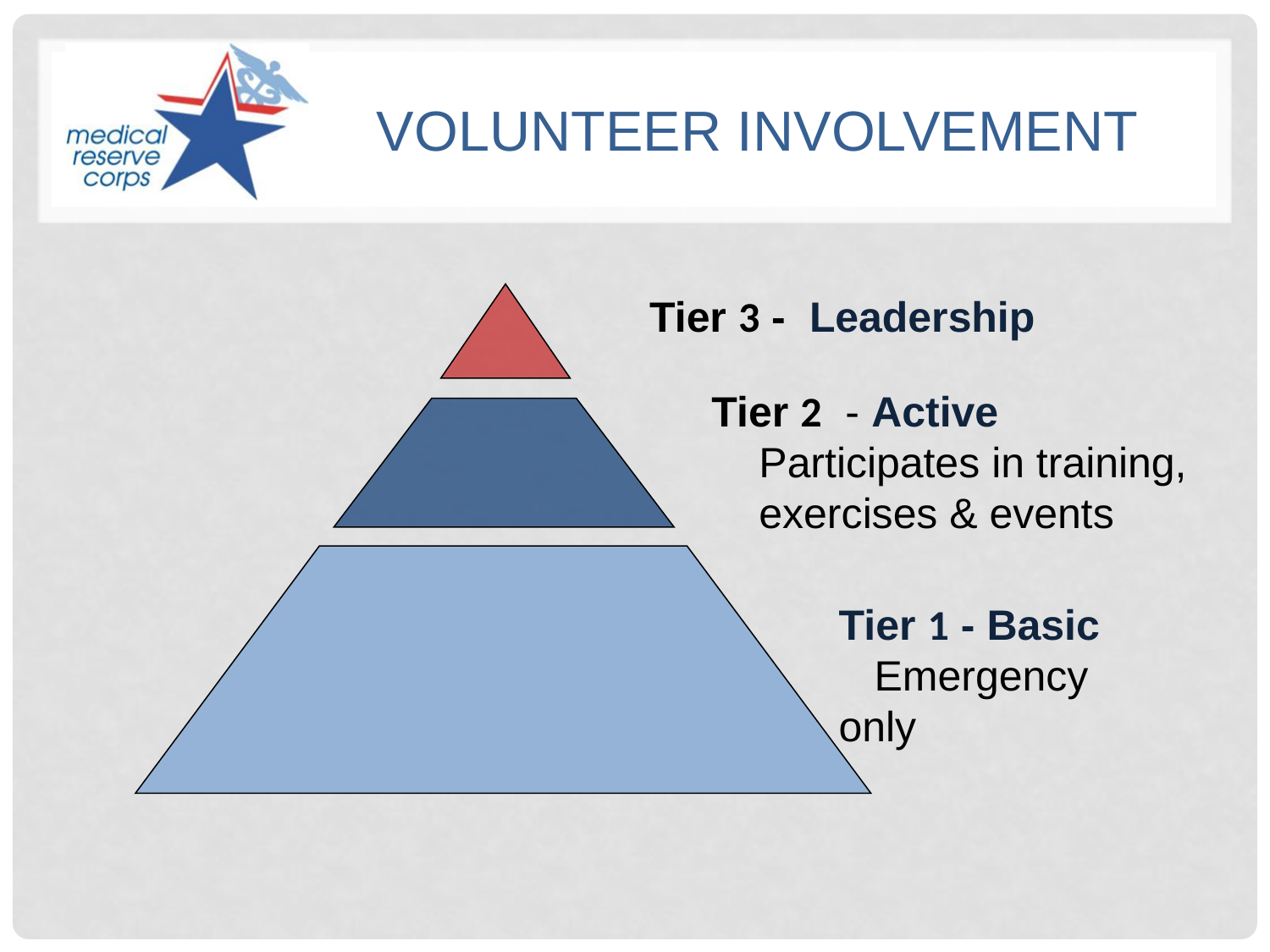

# Volunteer Involvement

Tier 3 -  Leadership

Tier 2  - Active
    Participates in training,
    exercises & events

Tier 1 - Basic
   Emergency only